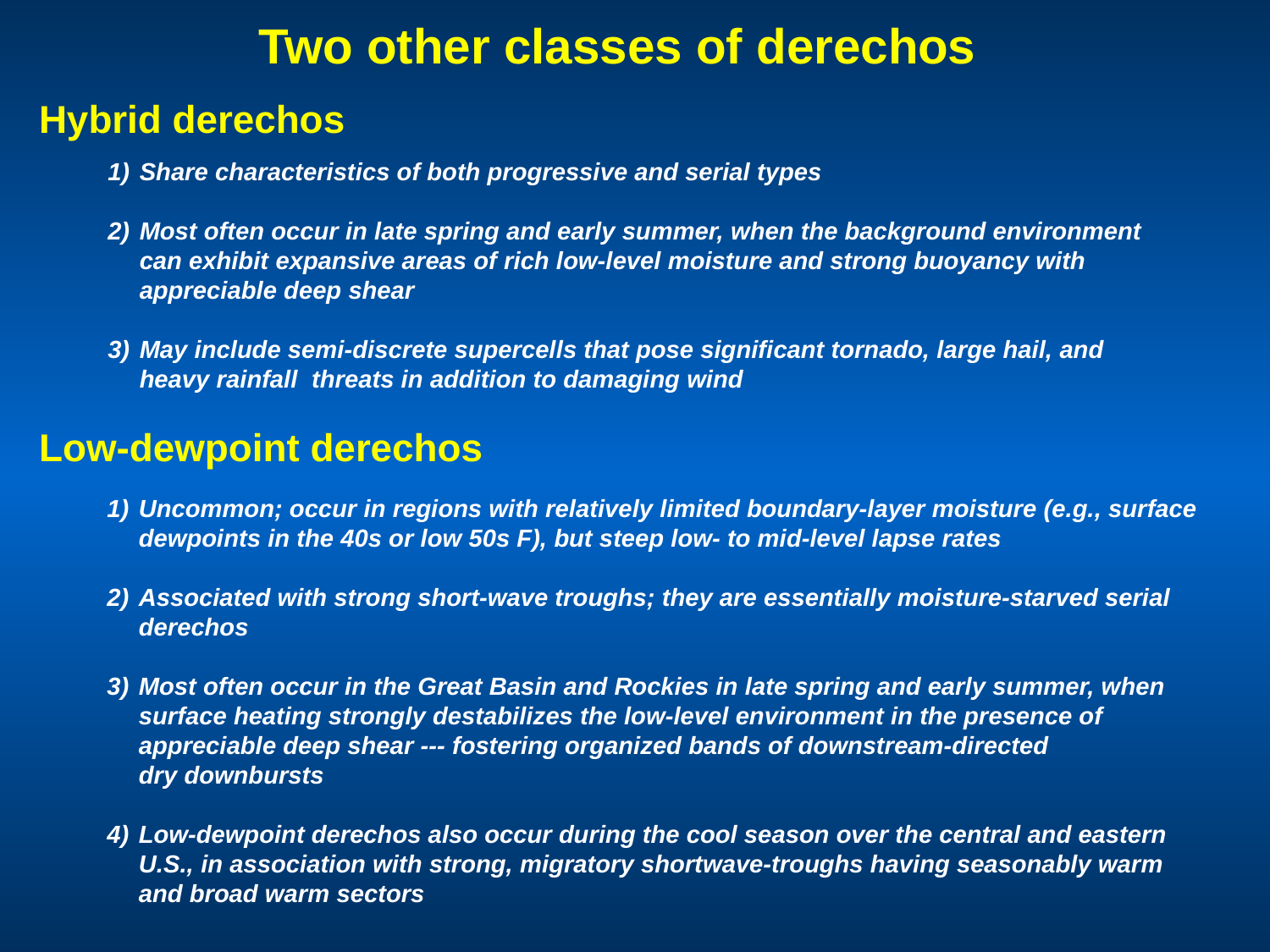

Two other classes of derechos
Hybrid derechos
Share characteristics of both progressive and serial types

Most often occur in late spring and early summer, when the background environment can exhibit expansive areas of rich low-level moisture and strong buoyancy with appreciable deep shear

May include semi-discrete supercells that pose significant tornado, large hail, and heavy rainfall  threats in addition to damaging wind
Low-dewpoint derechos
Uncommon; occur in regions with relatively limited boundary-layer moisture (e.g., surface dewpoints in the 40s or low 50s F), but steep low- to mid-level lapse rates

Associated with strong short-wave troughs; they are essentially moisture-starved serial derechos

Most often occur in the Great Basin and Rockies in late spring and early summer, when surface heating strongly destabilizes the low-level environment in the presence of appreciable deep shear --- fostering organized bands of downstream-directed dry downbursts

Low-dewpoint derechos also occur during the cool season over the central and eastern U.S., in association with strong, migratory shortwave-troughs having seasonably warm and broad warm sectors